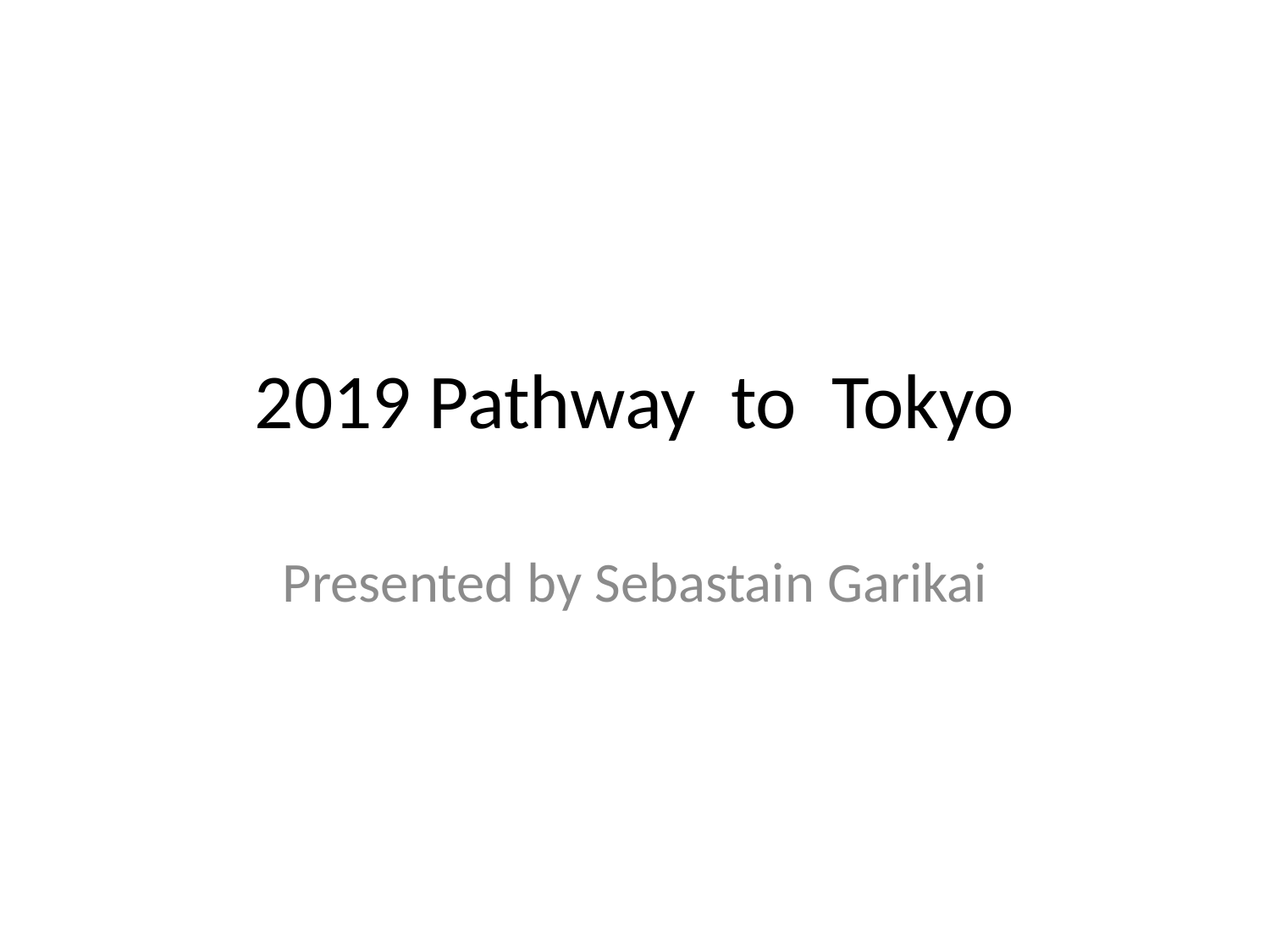

# 2019 Pathway  to  Tokyo
Presented by Sebastain Garikai